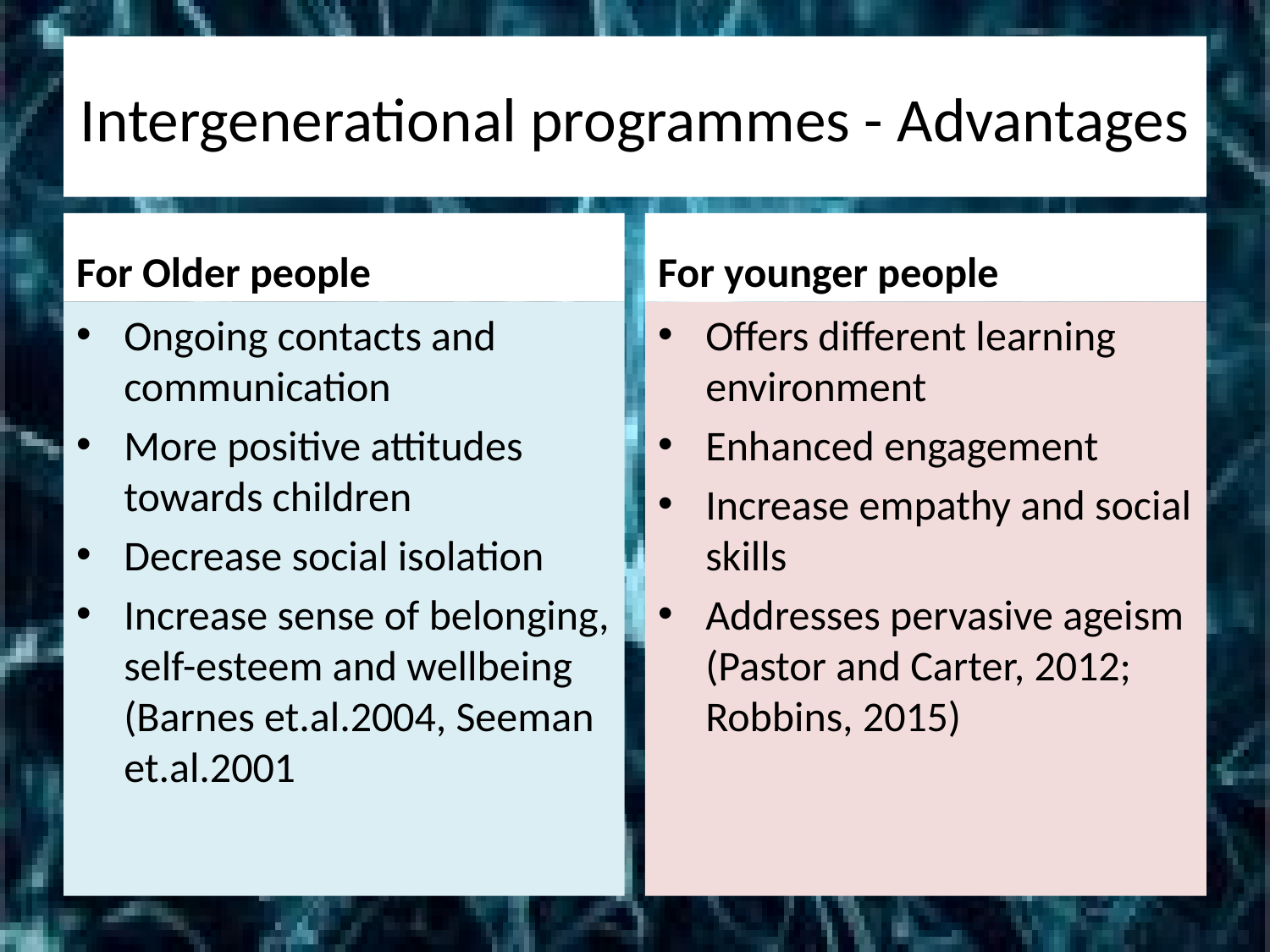

# Intergenerational programmes - Advantages
For Older people
For younger people
Ongoing contacts and communication
More positive attitudes towards children
Decrease social isolation
Increase sense of belonging, self-esteem and wellbeing (Barnes et.al.2004, Seeman et.al.2001
Offers different learning environment
Enhanced engagement
Increase empathy and social skills
Addresses pervasive ageism (Pastor and Carter, 2012; Robbins, 2015)